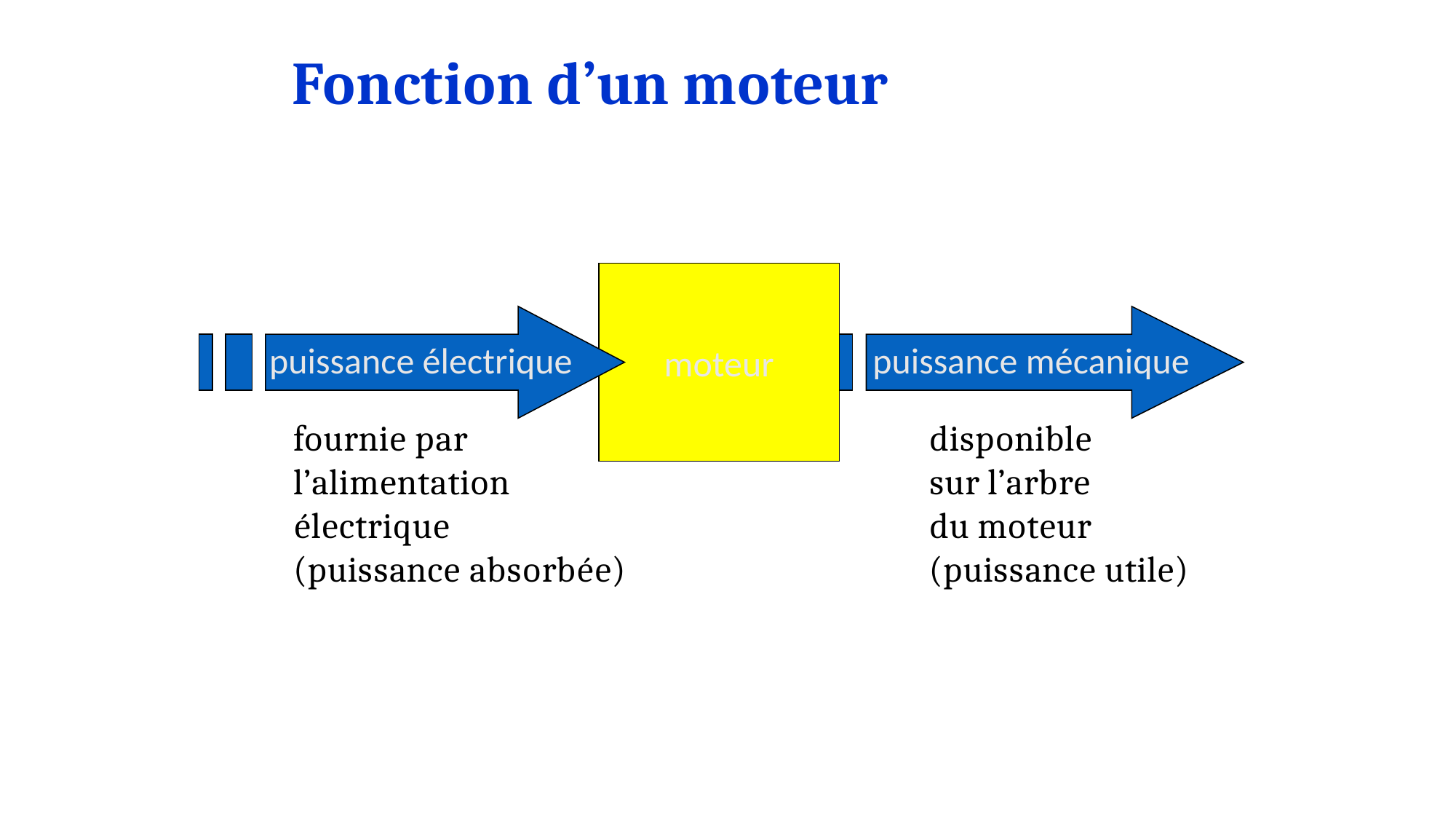

# Fonction d’un moteur
moteur

puissance électrique
puissance mécanique
fournie par
l’alimentation
électrique
(puissance absorbée)
disponible
sur l’arbre
du moteur
(puissance utile)